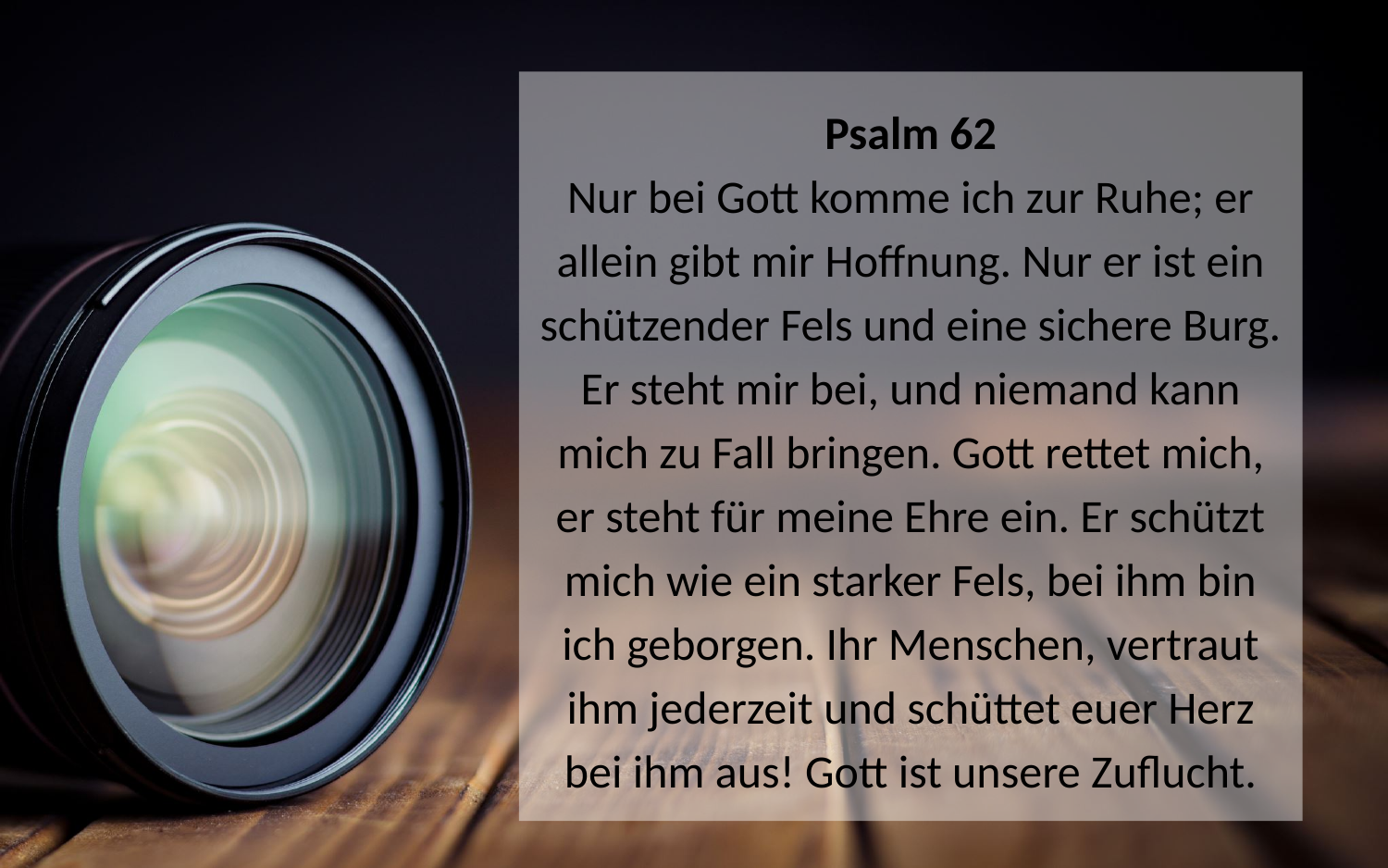

# Psalm 62 Nur bei Gott komme ich zur Ruhe; er allein gibt mir Hoffnung. Nur er ist ein schützender Fels und eine sichere Burg. Er steht mir bei, und niemand kann mich zu Fall bringen. Gott rettet mich, er steht für meine Ehre ein. Er schützt mich wie ein starker Fels, bei ihm bin ich geborgen. Ihr Menschen, vertraut ihm jederzeit und schüttet euer Herz bei ihm aus! Gott ist unsere Zuflucht.